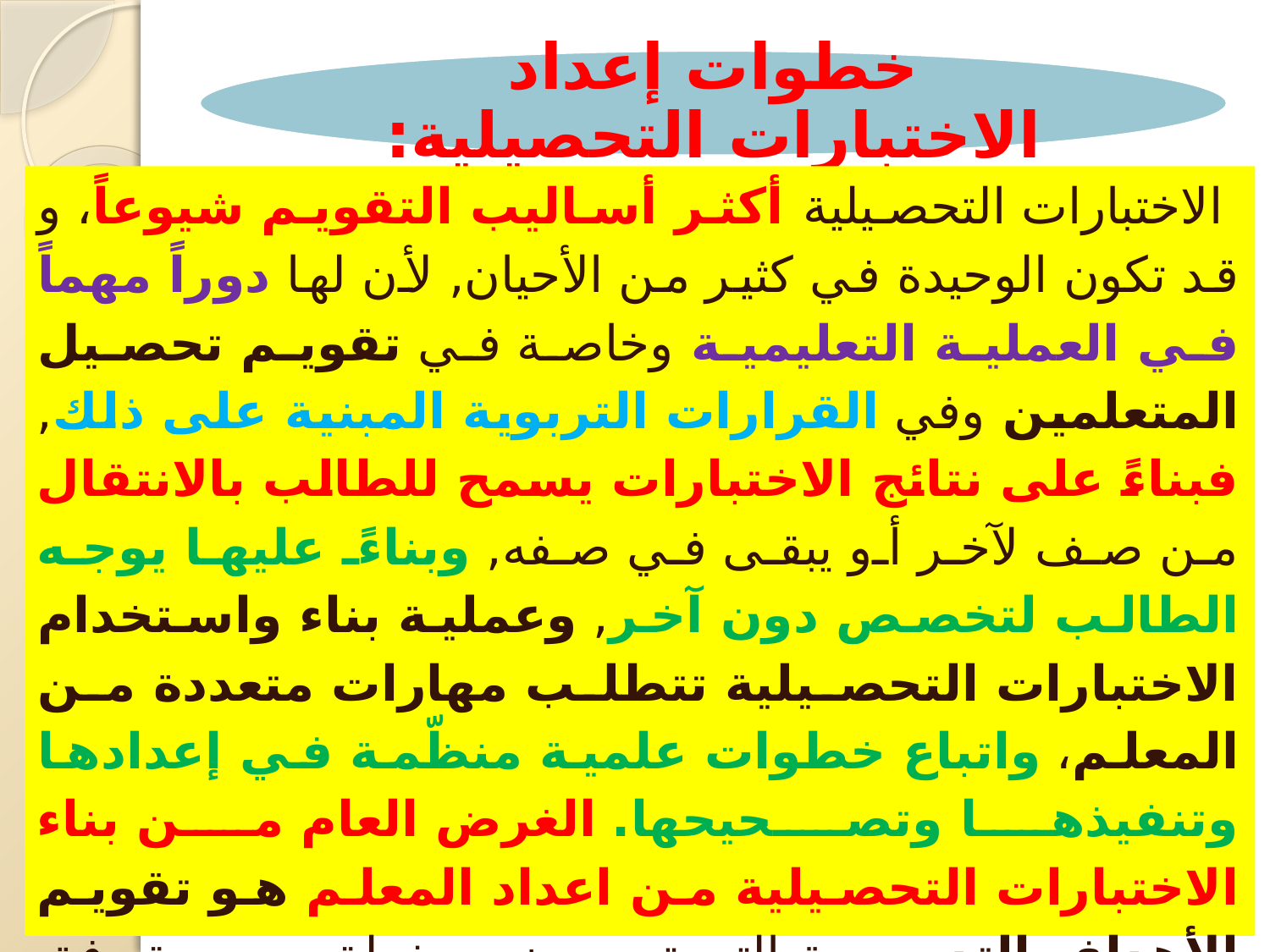

خطوات إعداد الاختبارات التحصيلية:
 الاختبارات التحصيلية أكثر أساليب التقويم شيوعاً، و قد تكون الوحيدة في كثير من الأحيان, لأن لها دوراً مهماً في العملية التعليمية وخاصة في تقويم تحصيل المتعلمين وفي القرارات التربوية المبنية على ذلك, فبناءً على نتائج الاختبارات يسمح للطالب بالانتقال من صف لآخر أو يبقى في صفه, وبناءً عليها يوجه الطالب لتخصص دون آخر, وعملية بناء واستخدام الاختبارات التحصيلية تتطلب مهارات متعددة من المعلم، واتباع خطوات علمية منظّمة في إعدادها وتنفيذها وتصحيحها. الغرض العام من بناء الاختبارات التحصيلية من اعداد المعلم هو تقويم الأهداف التدريسية التي تسير ضمن خطة مرسومة وفق الخطوات الاتية :